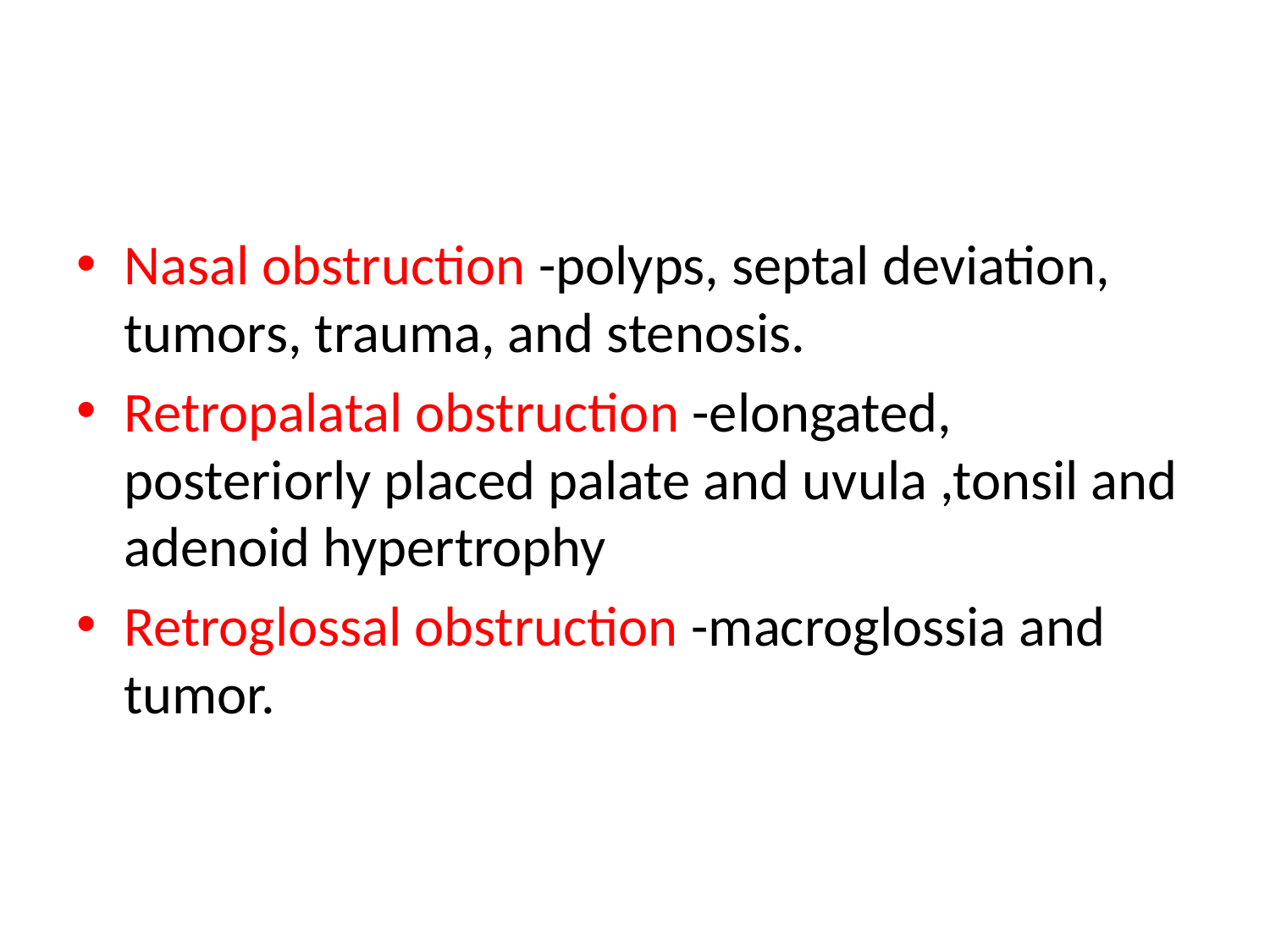

#
Nasal obstruction -polyps, septal deviation, tumors, trauma, and stenosis.
Retropalatal obstruction -elongated, posteriorly placed palate and uvula ,tonsil and adenoid hypertrophy
Retroglossal obstruction -macroglossia and tumor.